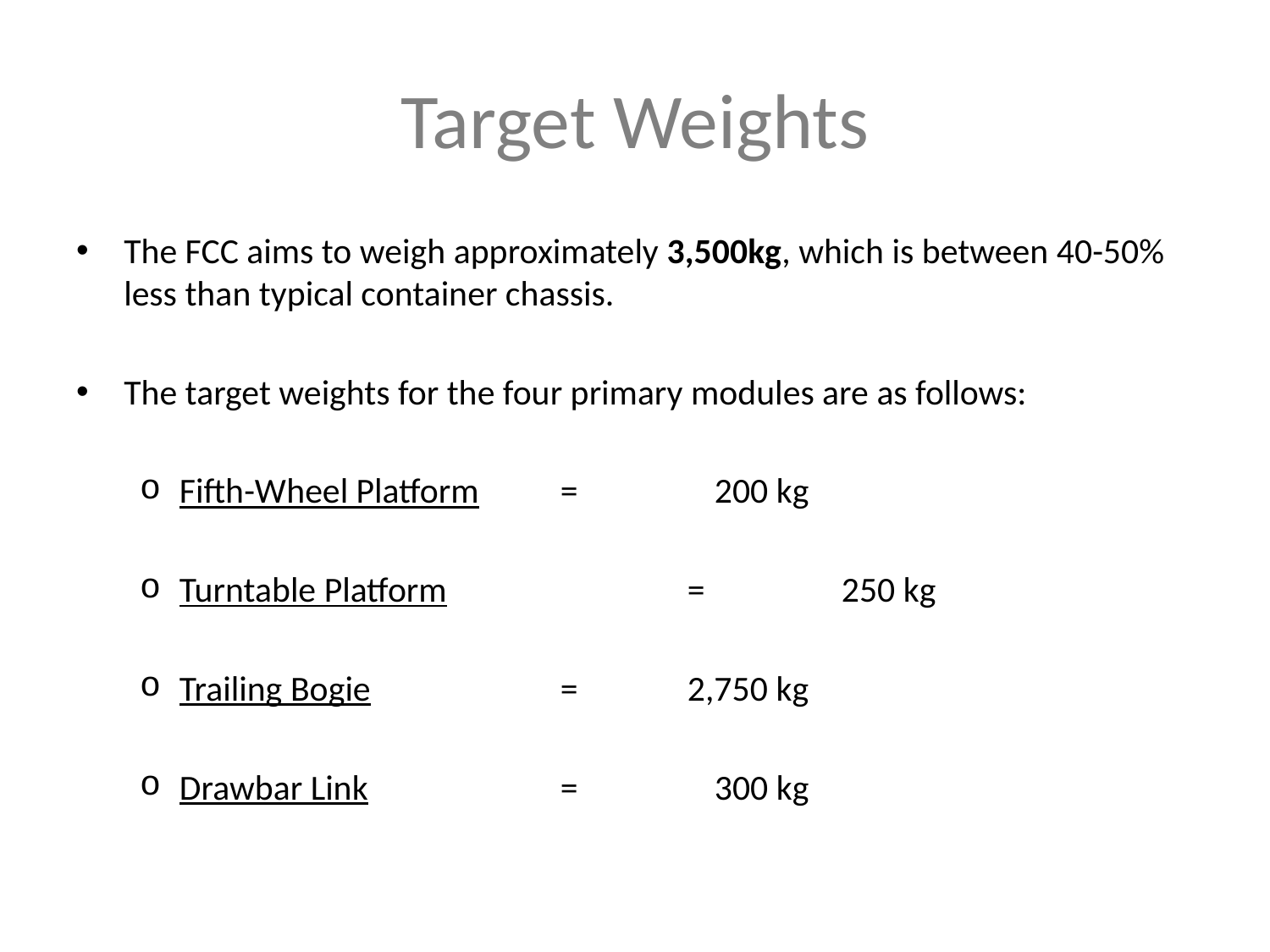

# Target Weights
The FCC aims to weigh approximately 3,500kg, which is between 40-50% less than typical container chassis.

The target weights for the four primary modules are as follows:

Fifth-Wheel Platform	=	0,200 kg

Turntable Platform 		=	0,250 kg

Trailing Bogie 		=	2,750 kg

Drawbar Link 		=	0,300 kg